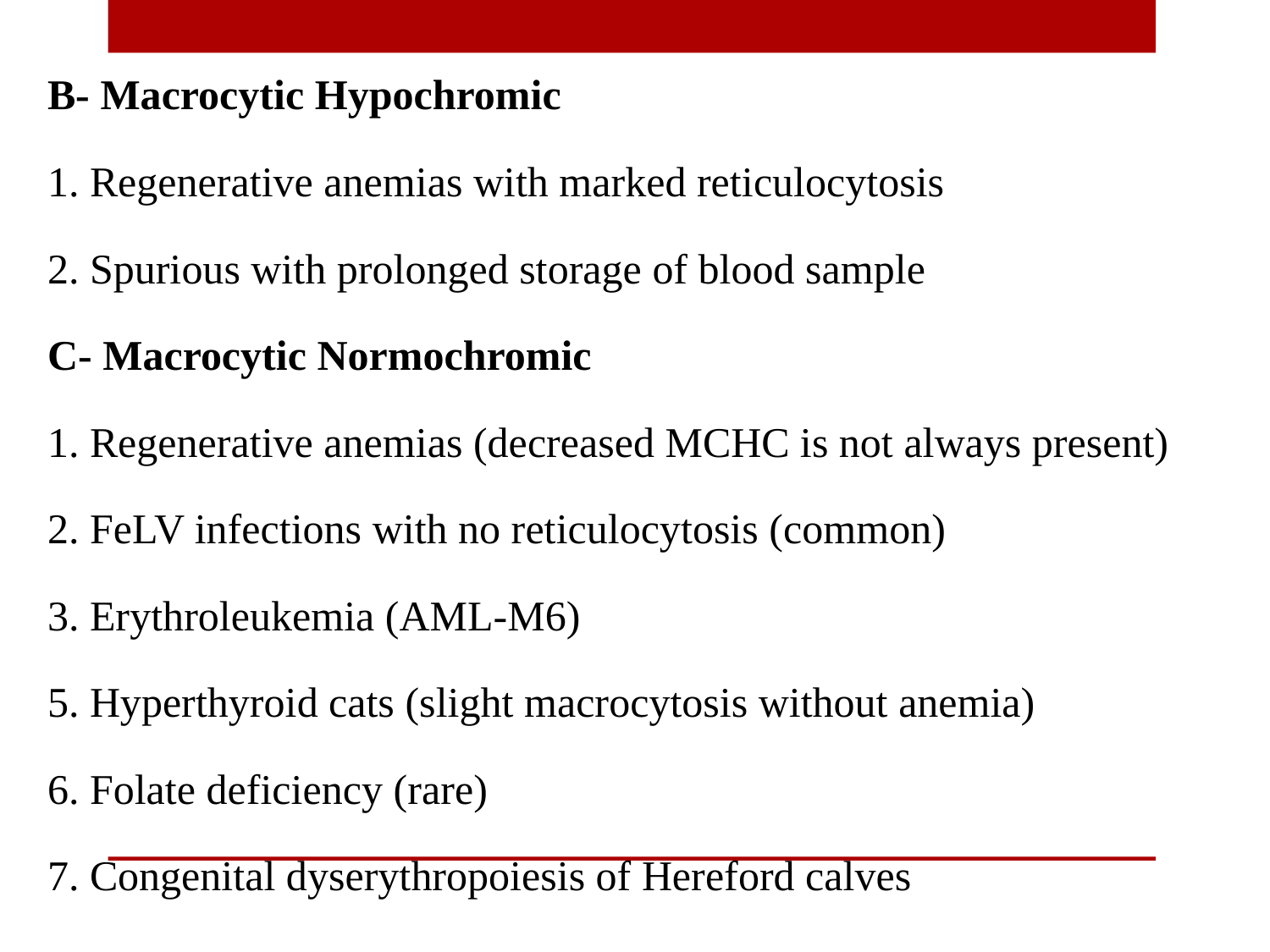

B- Macrocytic Hypochromic
1. Regenerative anemias with marked reticulocytosis
2. Spurious with prolonged storage of blood sample
C- Macrocytic Normochromic
1. Regenerative anemias (decreased MCHC is not always present)
2. FeLV infections with no reticulocytosis (common)
3. Erythroleukemia (AML-M6)
5. Hyperthyroid cats (slight macrocytosis without anemia)
6. Folate deficiency (rare)
7. Congenital dyserythropoiesis of Hereford calves